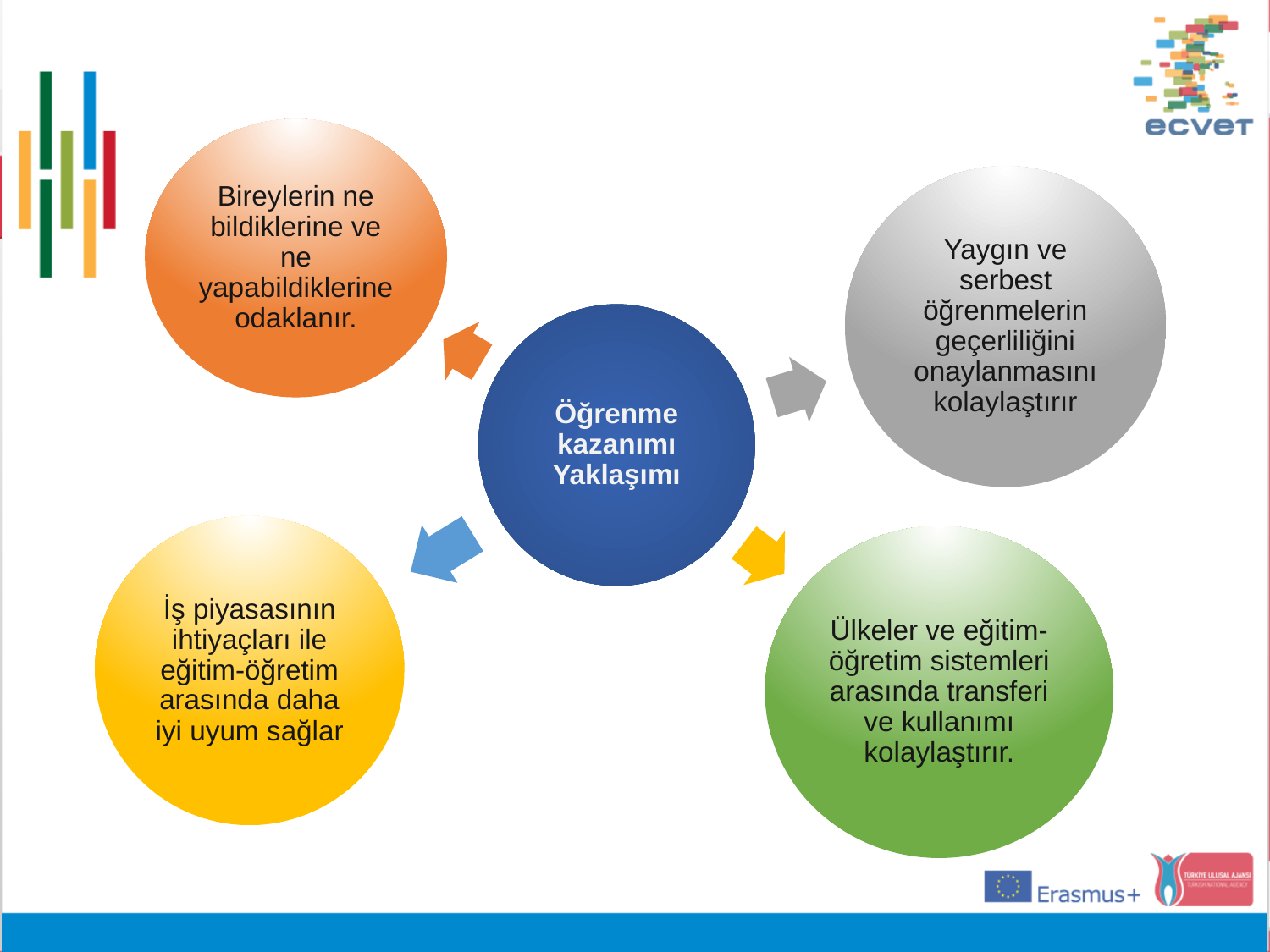

Öğrenme kazanımı Yaklaşımı

Bireylerin ne bildiklerine ve ne yapabildiklerine odaklanır.

Yaygın ve serbest öğrenmelerin geçerliliğini onaylanmasını kolaylaştırır

Ülkeler ve eğitim-öğretim sistemleri arasında transferi ve kullanımı kolaylaştırır.

İş piyasasının ihtiyaçları ile eğitim-öğretim arasında daha iyi uyum sağlar